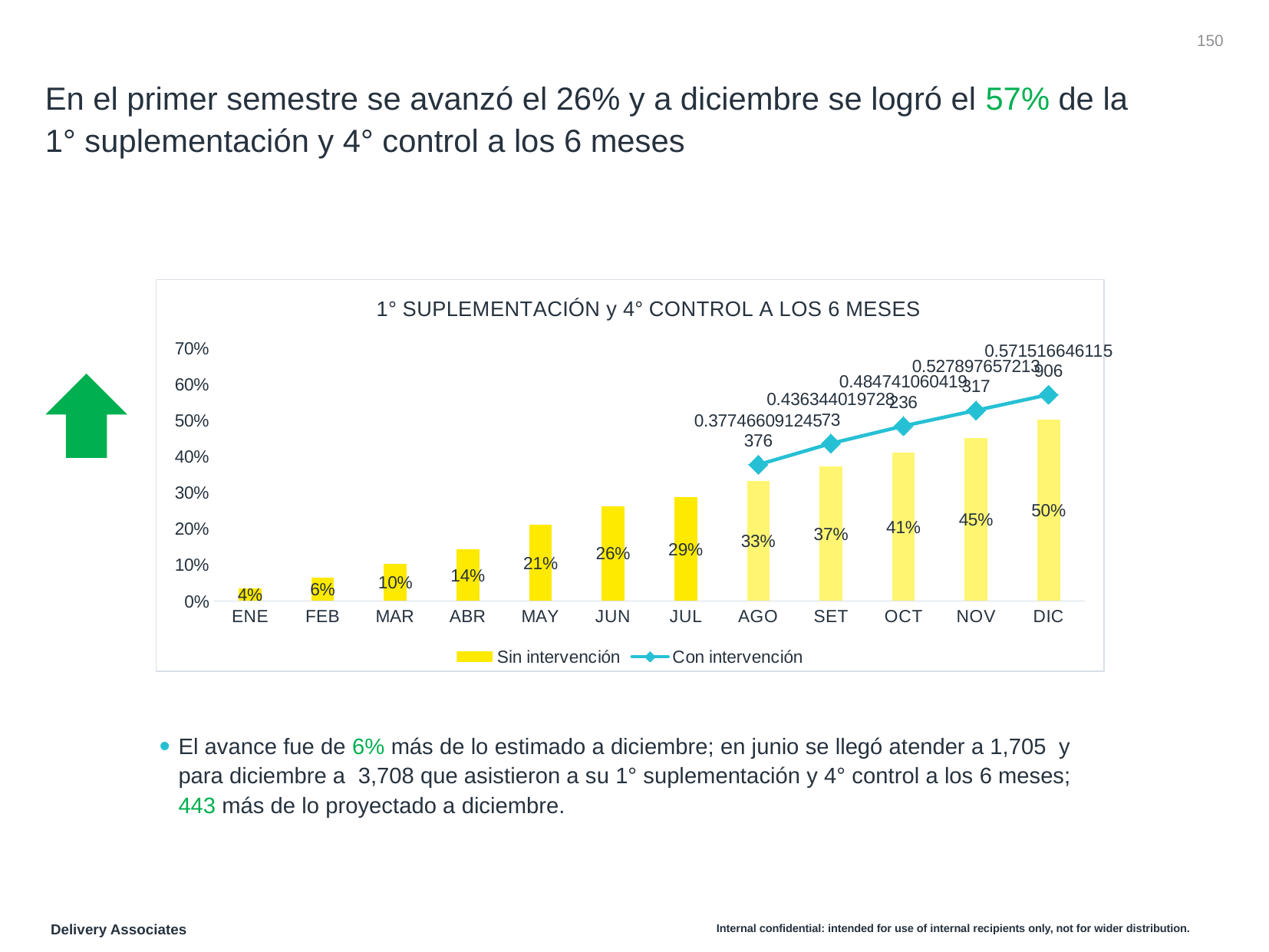

150
# En el primer semestre se avanzó el 26% y a diciembre se logró el 57% de la 1° suplementación y 4° control a los 6 meses

### Chart: 1° SUPLEMENTACIÓN y 4° CONTROL A LOS 6 MESES

| Category | Sin intervención | Con intervención |
|---|---|---|
| ENE | 0.03529593094944513 | None |
| FEB | 0.06411837237977805 | None |
| MAR | 0.10326757090012331 | None |
| ABR | 0.14241676942046855 | None |
| MAY | 0.21100493218249075 | None |
| JUN | 0.2627928483353884 | None |
| JUL | 0.2866876365410871 | None |
| AGO | 0.3333323679190857 | 0.3774660912453761 |
| SET | 0.37176325524044385 | 0.43634401972872994 |
| OCT | 0.4115910056036711 | 0.4847410604192355 |
| NOV | 0.45180764777035104 | 0.5278976572133169 |
| DIC | 0.503236744759556 | 0.5715166461159062 |
El avance fue de 6% más de lo estimado a diciembre; en junio se llegó atender a 1,705  y para diciembre a  3,708 que asistieron a su 1° suplementación y 4° control a los 6 meses; 443 más de lo proyectado a diciembre.